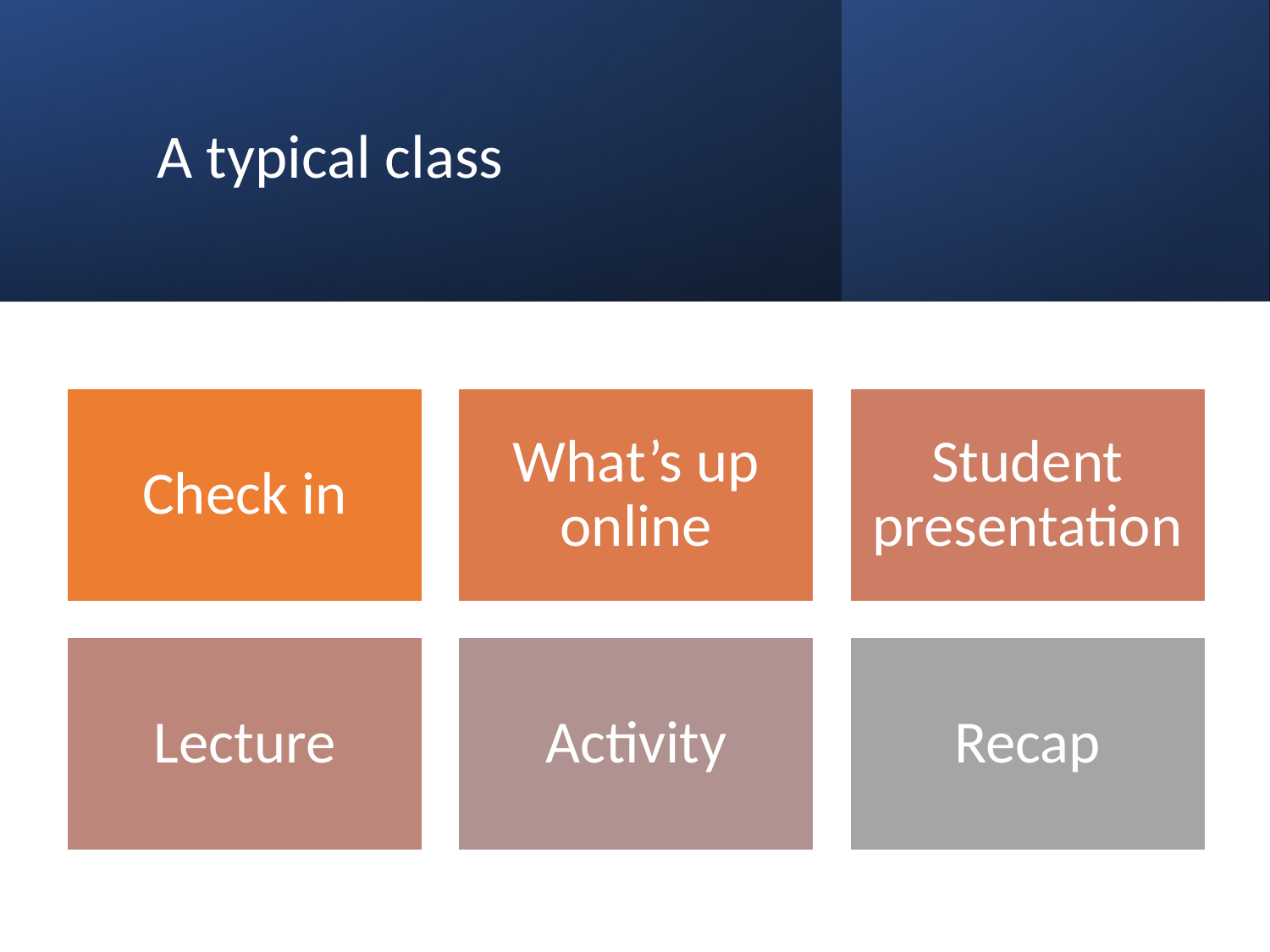

# A typical class
Check in
What’s up online
Student presentation
Lecture
Activity
Recap